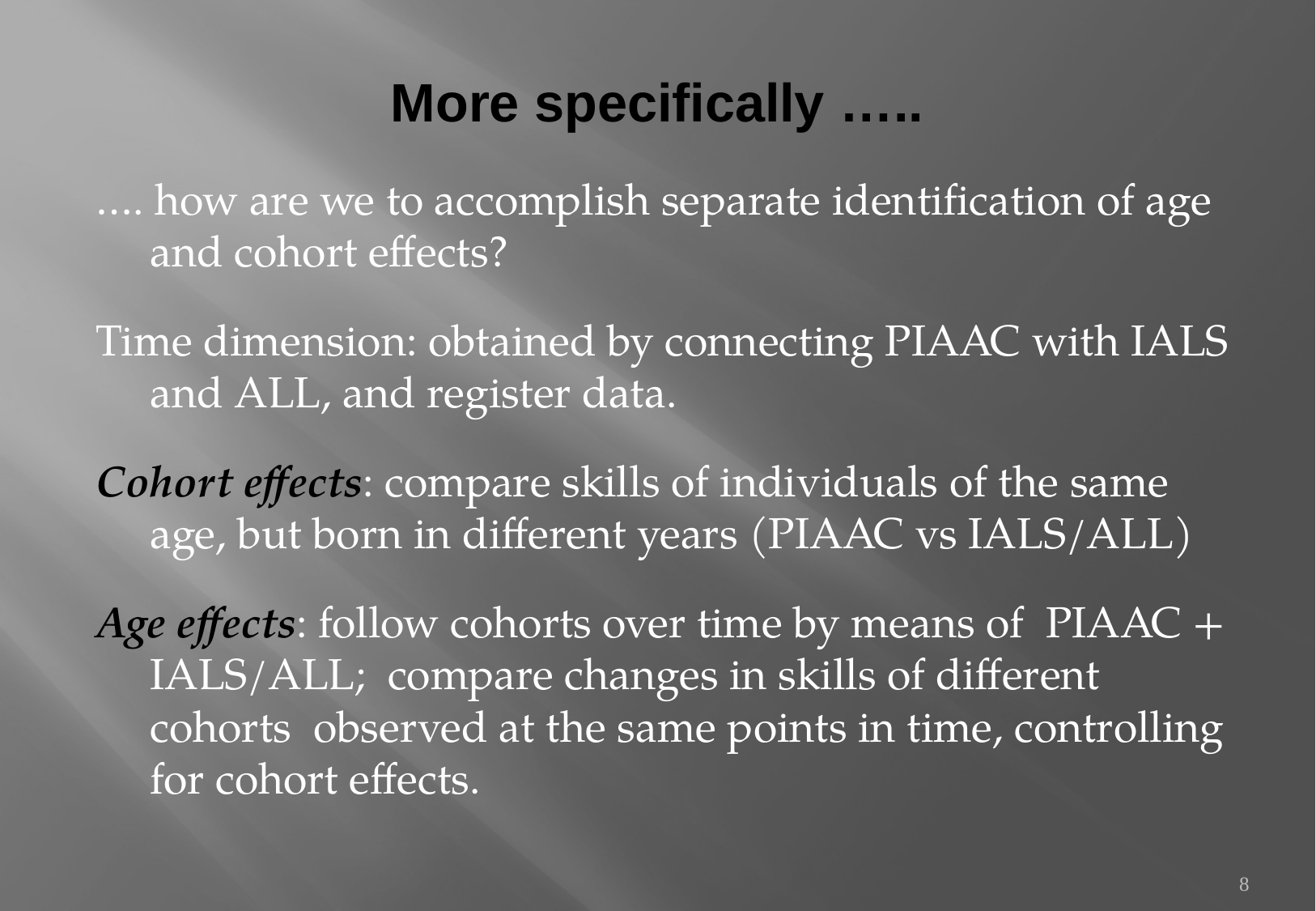

# More specifically …..
…. how are we to accomplish separate identification of age and cohort effects?

Time dimension: obtained by connecting PIAAC with IALS and ALL, and register data.

Cohort effects: compare skills of individuals of the same age, but born in different years (PIAAC vs IALS/ALL)

Age effects: follow cohorts over time by means of  PIAAC + IALS/ALL;  compare changes in skills of different cohorts  observed at the same points in time, controlling for cohort effects.

8